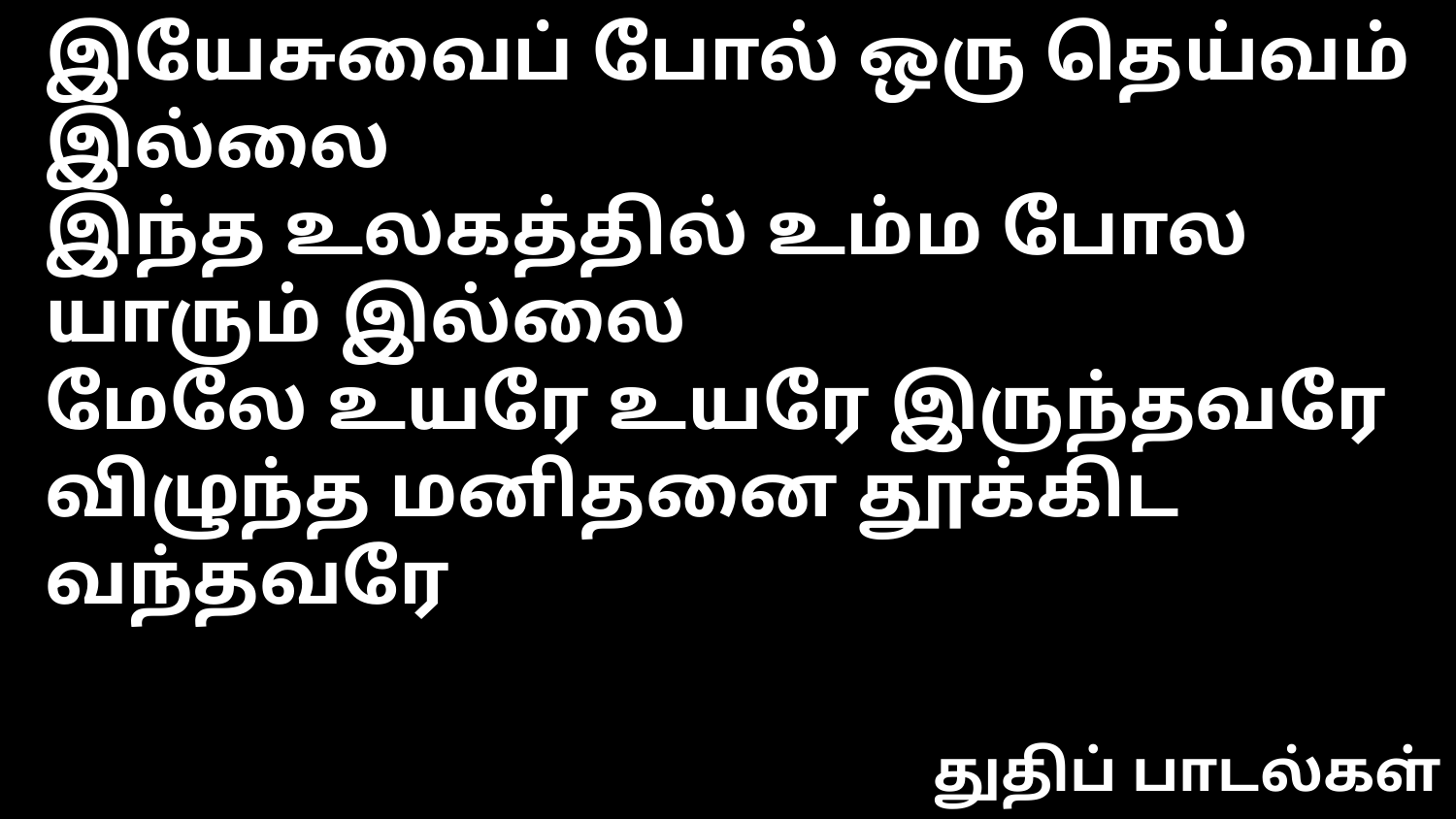

இயேசுவைப் போல் ஒரு தெய்வம் இல்லை
இந்த உலகத்தில் உம்ம போல யாரும் இல்லை
மேலே உயரே உயரே இருந்தவரே
விழுந்த மனிதனை தூக்கிட வந்தவரே

துதிப் பாடல்கள்